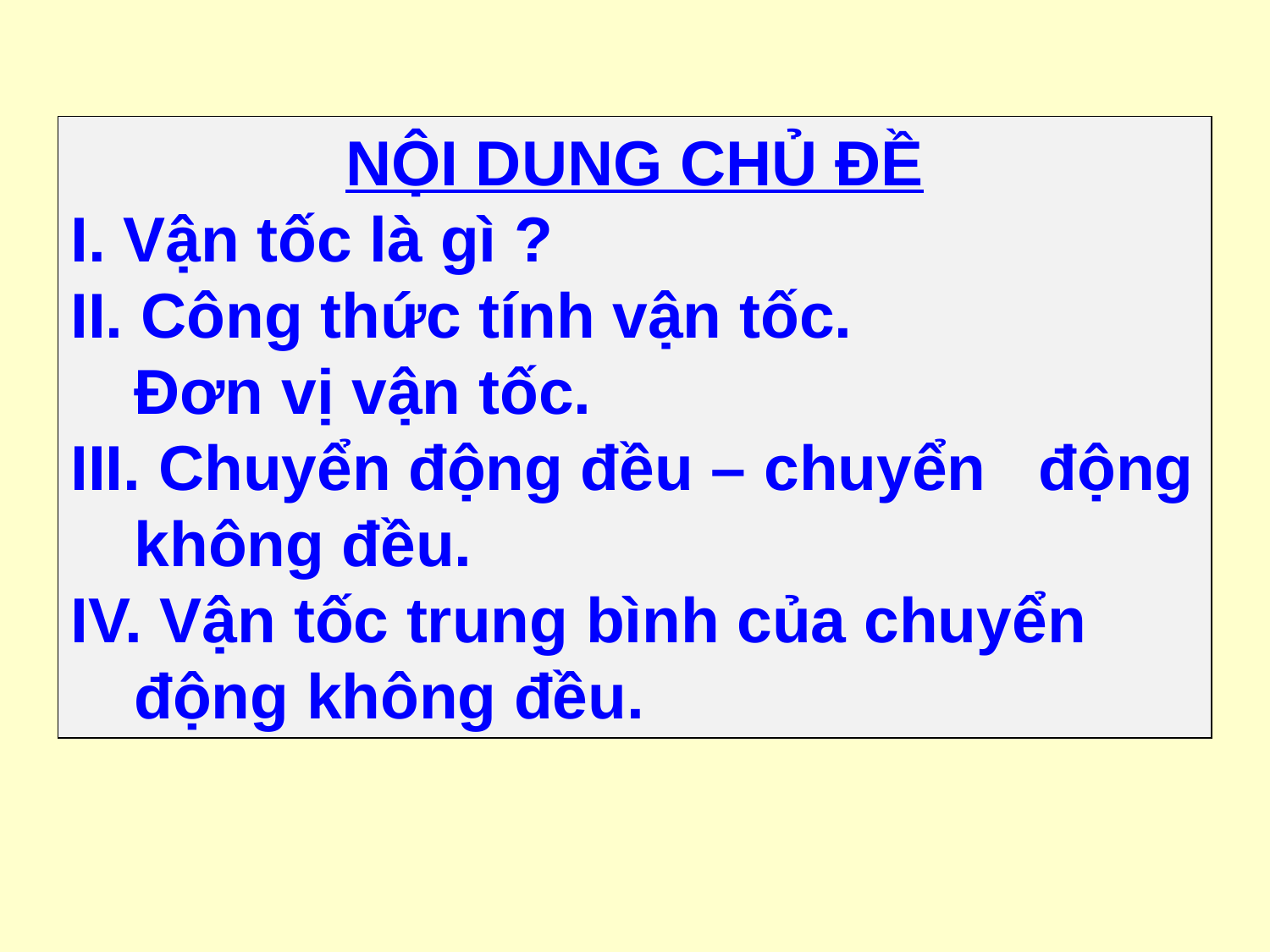

NỘI DUNG CHỦ ĐỀ
I. Vận tốc là gì ?
II. Công thức tính vận tốc.
	Đơn vị vận tốc.
III. Chuyển động đều – chuyển   động không đều.
IV. Vận tốc trung bình của chuyển động không đều.